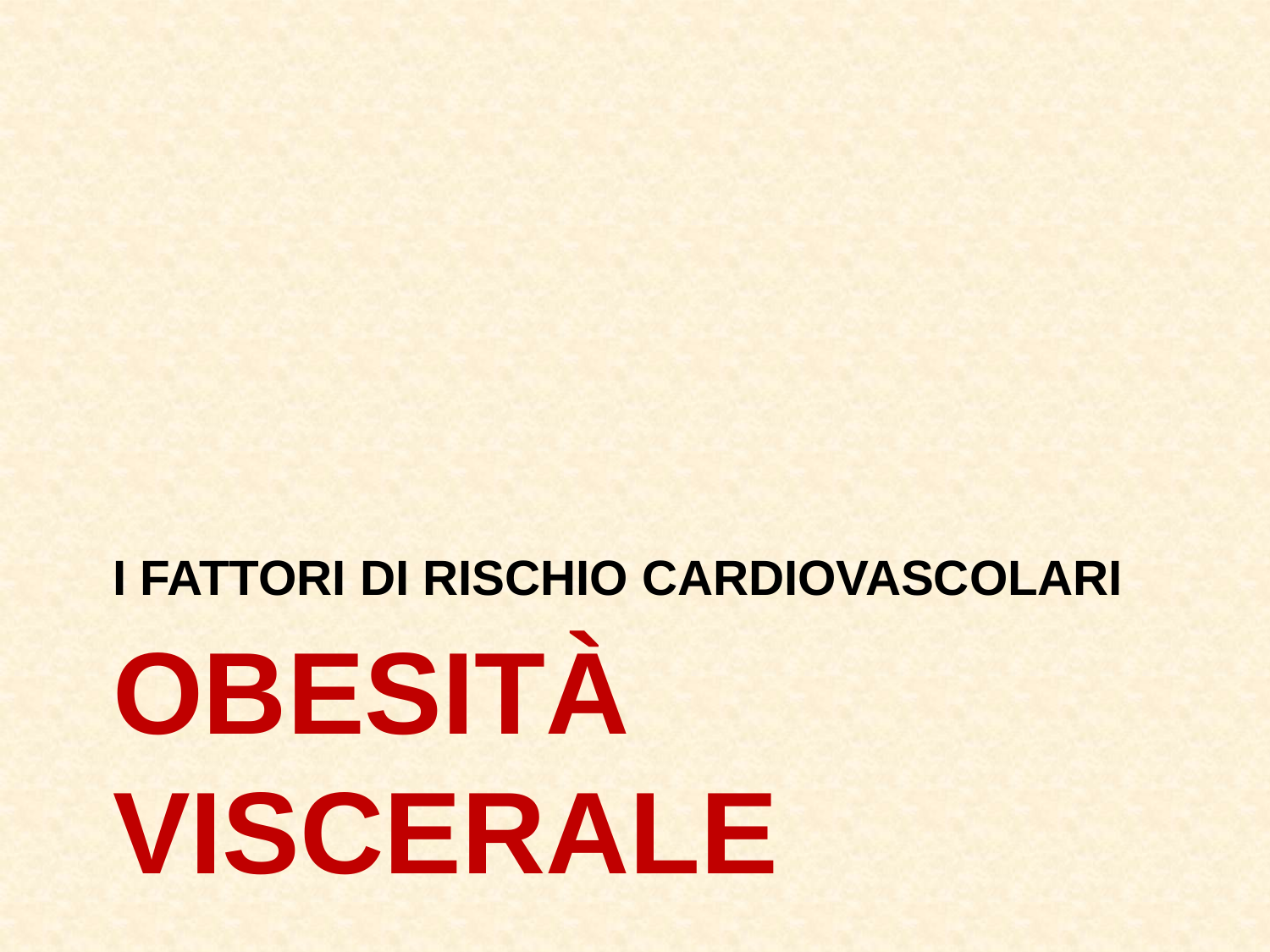

I FATTORI DI RISCHIO CARDIOVASCOLARI
ObesitÀ viscerale